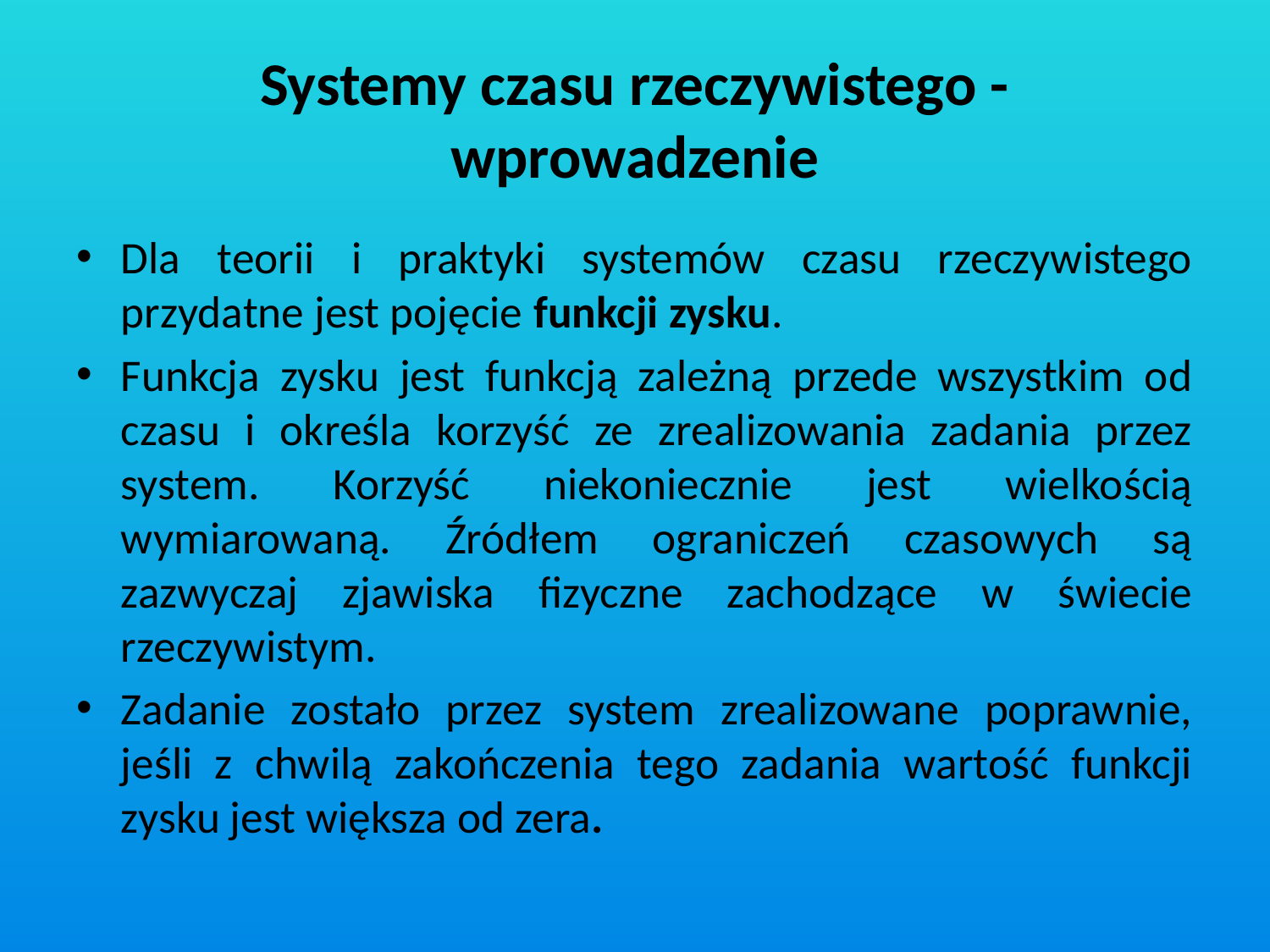

# Systemy czasu rzeczywistego - wprowadzenie
Dla teorii i praktyki systemów czasu rzeczywistego przydatne jest pojęcie funkcji zysku.
Funkcja zysku jest funkcją zależną przede wszystkim od czasu i określa korzyść ze zrealizowania zadania przez system. Korzyść niekoniecznie jest wielkością wymiarowaną. Źródłem ograniczeń czasowych są zazwyczaj zjawiska fizyczne zachodzące w świecie rzeczywistym.
Zadanie zostało przez system zrealizowane poprawnie, jeśli z chwilą zakończenia tego zadania wartość funkcji zysku jest większa od zera.